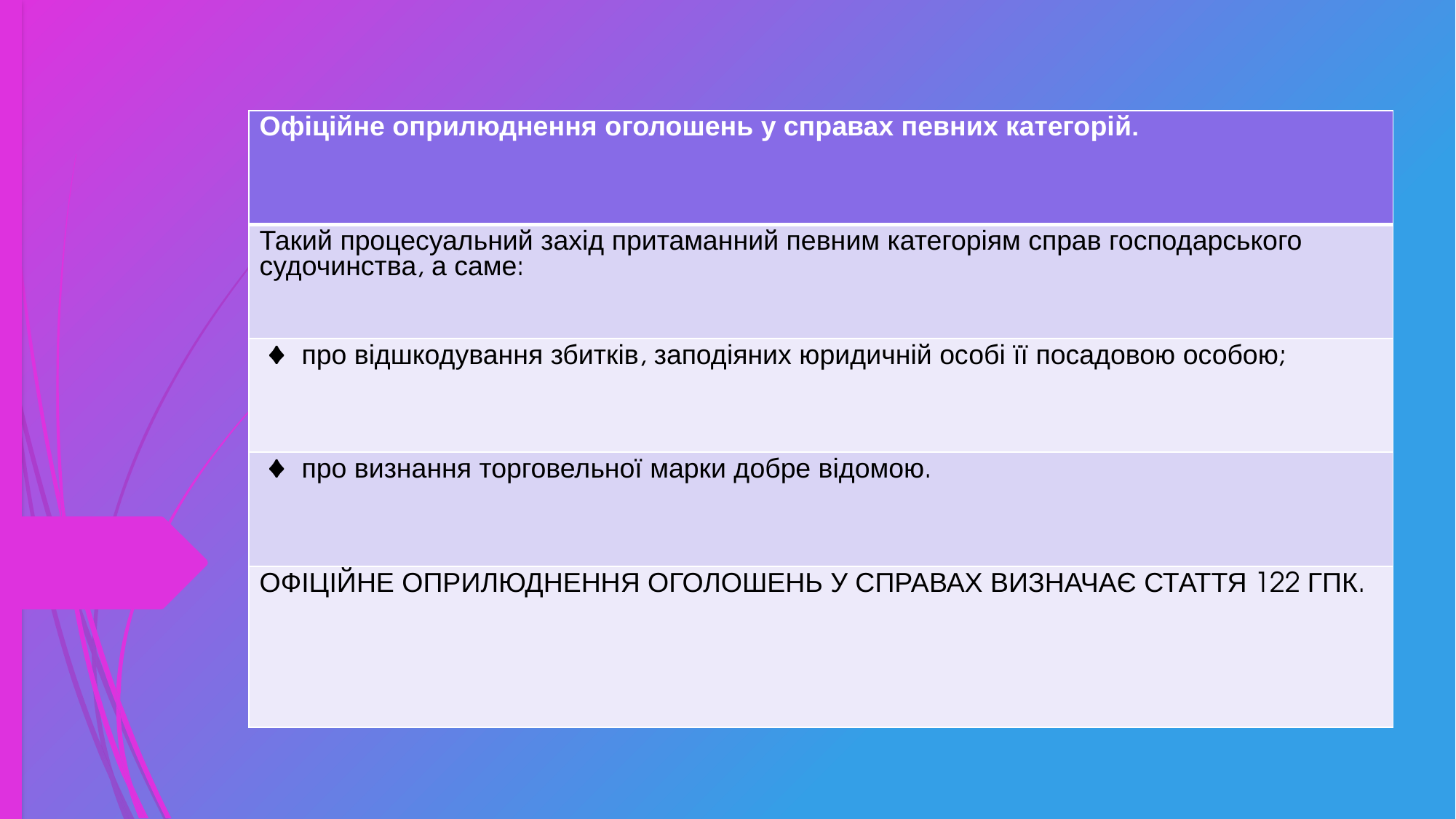

| Офіційне оприлюднення оголошень у справах певних категорій. |
| --- |
| Такий процесуальний захід притаманний певним категоріям справ господарського судочинства, а саме: |
| ♦ про відшкодування збитків, заподіяних юридичній особі її посадовою особою; |
| ♦ про визнання торговельної марки добре відомою. |
| ОФІЦІЙНЕ ОПРИЛЮДНЕННЯ ОГОЛОШЕНЬ У СПРАВАХ ВИЗНАЧАЄ СТАТТЯ 122 ГПК. |